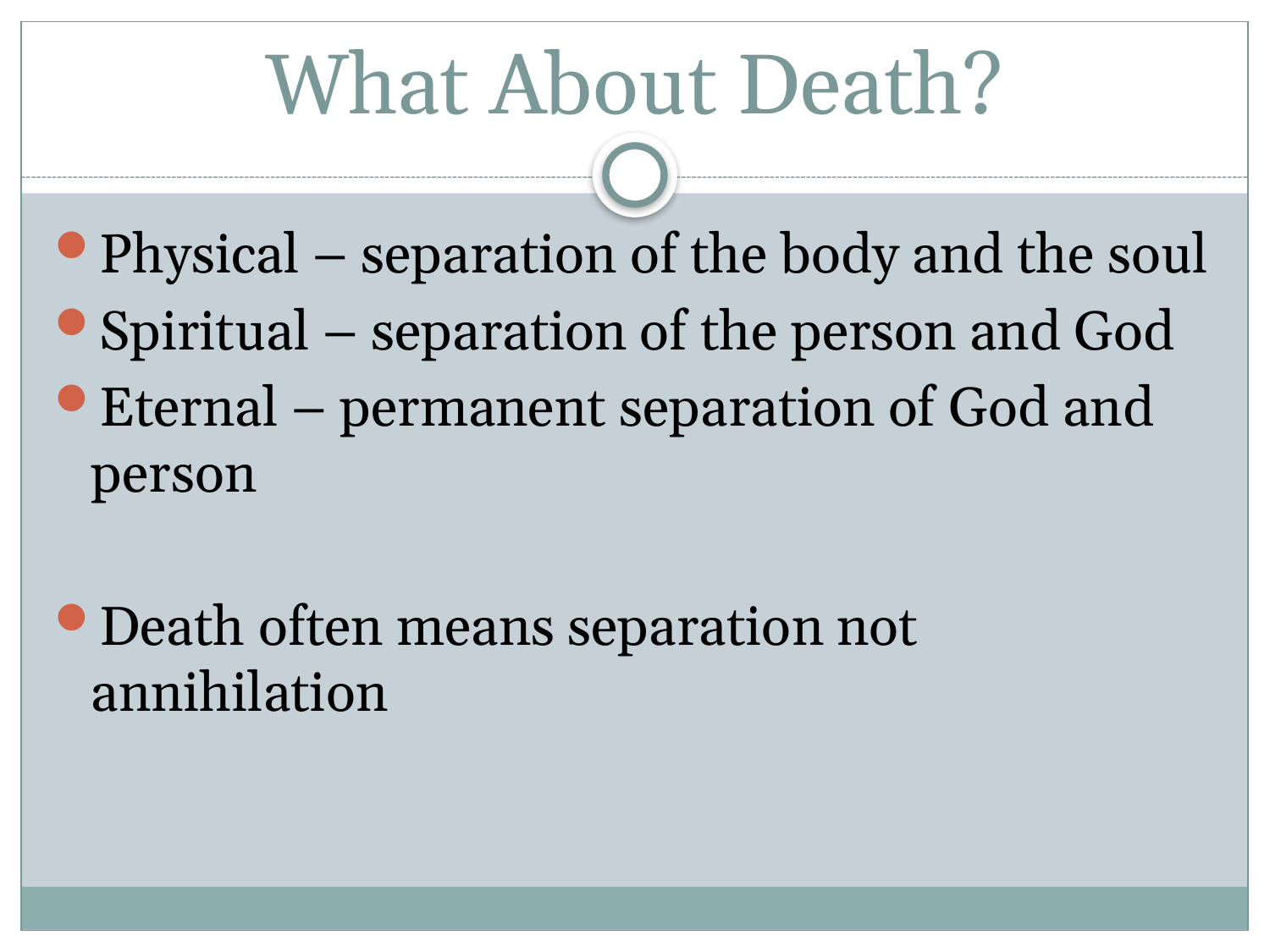

# What About Death?
Physical – separation of the body and the soul
Spiritual – separation of the person and God
Eternal – permanent separation of God and person

Death often means separation not annihilation